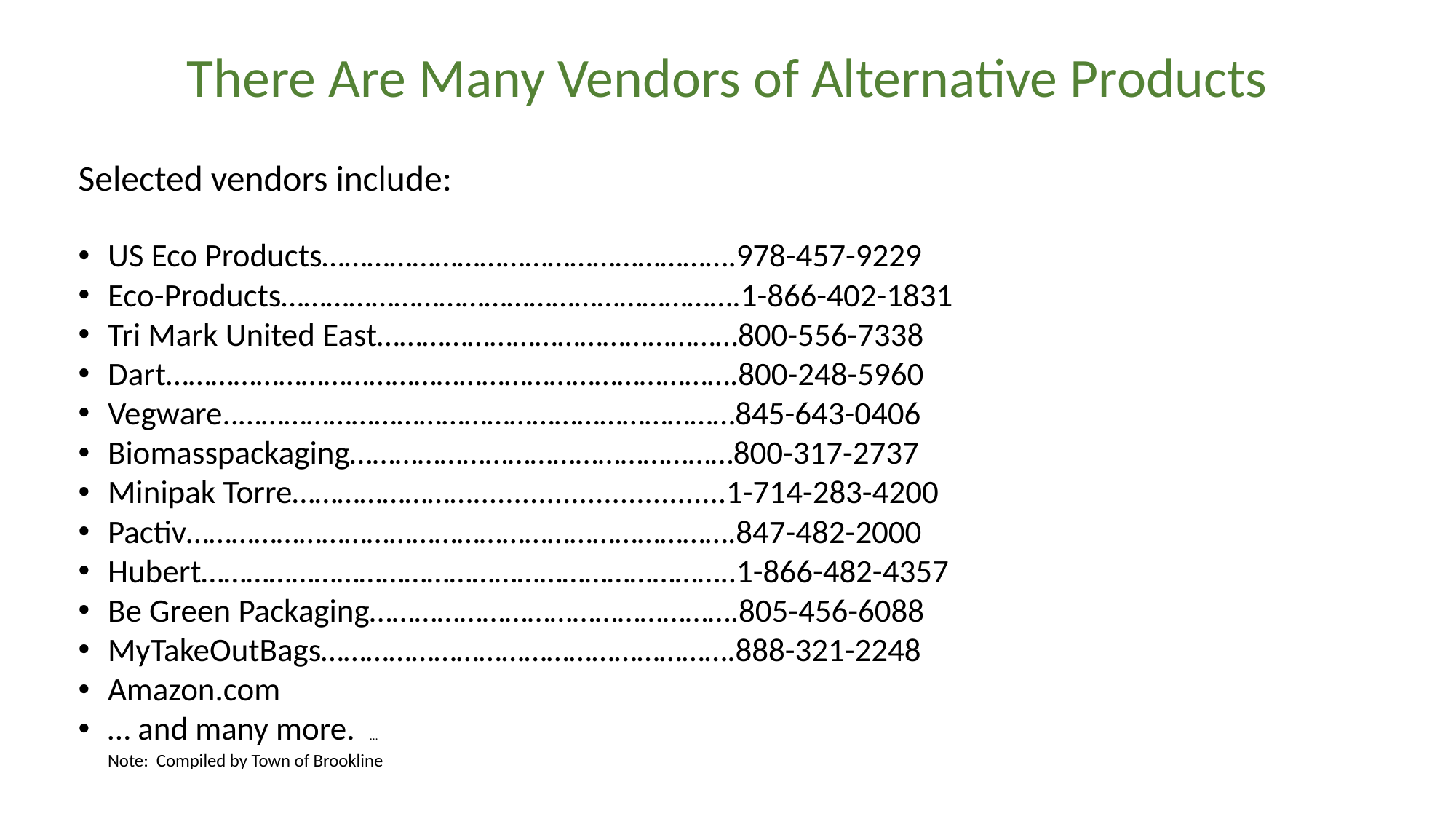

# There Are Many Vendors of Alternative Products
Selected vendors include:

US Eco Products……………………………………………….978-457-9229
Eco-Products…………………………………………………….1-866-402-1831
Tri Mark United East…………………………………………800-556-7338
Dart………………………………………………………………….800-248-5960
Vegware..…………………………………………………………845-643-0406
Biomasspackaging……………………………………………800-317-2737
Minipak Torre……………………...............................1-714-283-4200
Pactiv……………………………………………………………….847-482-2000
Hubert……………………………………………………………..1-866-482-4357
Be Green Packaging………………………………………….805-456-6088
MyTakeOutBags……………………………………………….888-321-2248
Amazon.com
… and many more.  …
								Note:  Compiled by Town of Brookline